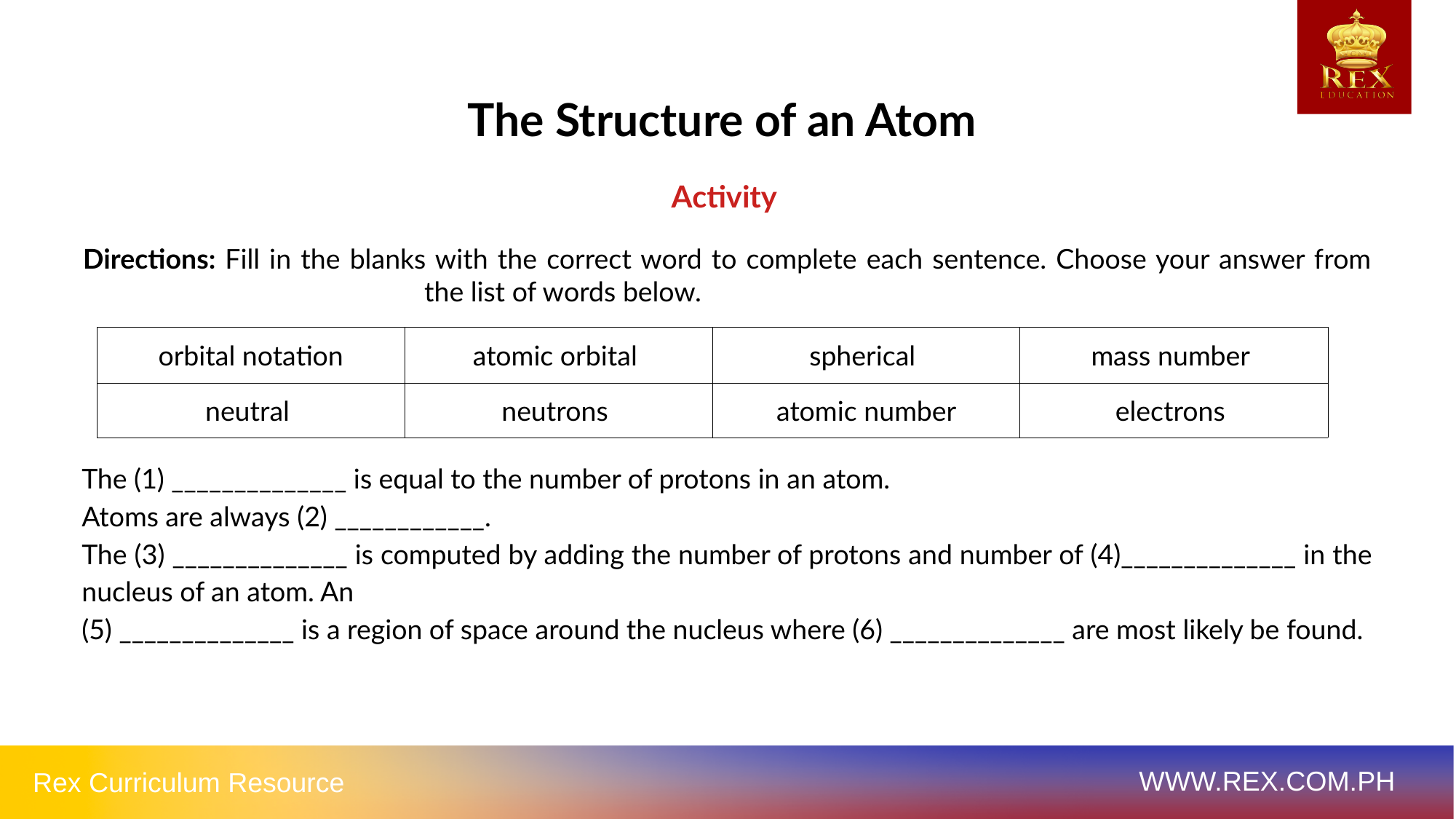

The Structure of an Atom
Activity
Directions: Fill in the blanks with the correct word to complete each sentence. Choose your answer from 			  the list of words below.
| orbital notation | atomic orbital | spherical | mass number |
| --- | --- | --- | --- |
| neutral | neutrons | atomic number | electrons |
The (1) ______________ is equal to the number of protons in an atom.
Atoms are always (2) ____________.
The (3) ______________ is computed by adding the number of protons and number of (4)______________ in the nucleus of an atom. An
(5) ______________ is a region of space around the nucleus where (6) ______________ are most likely be found.